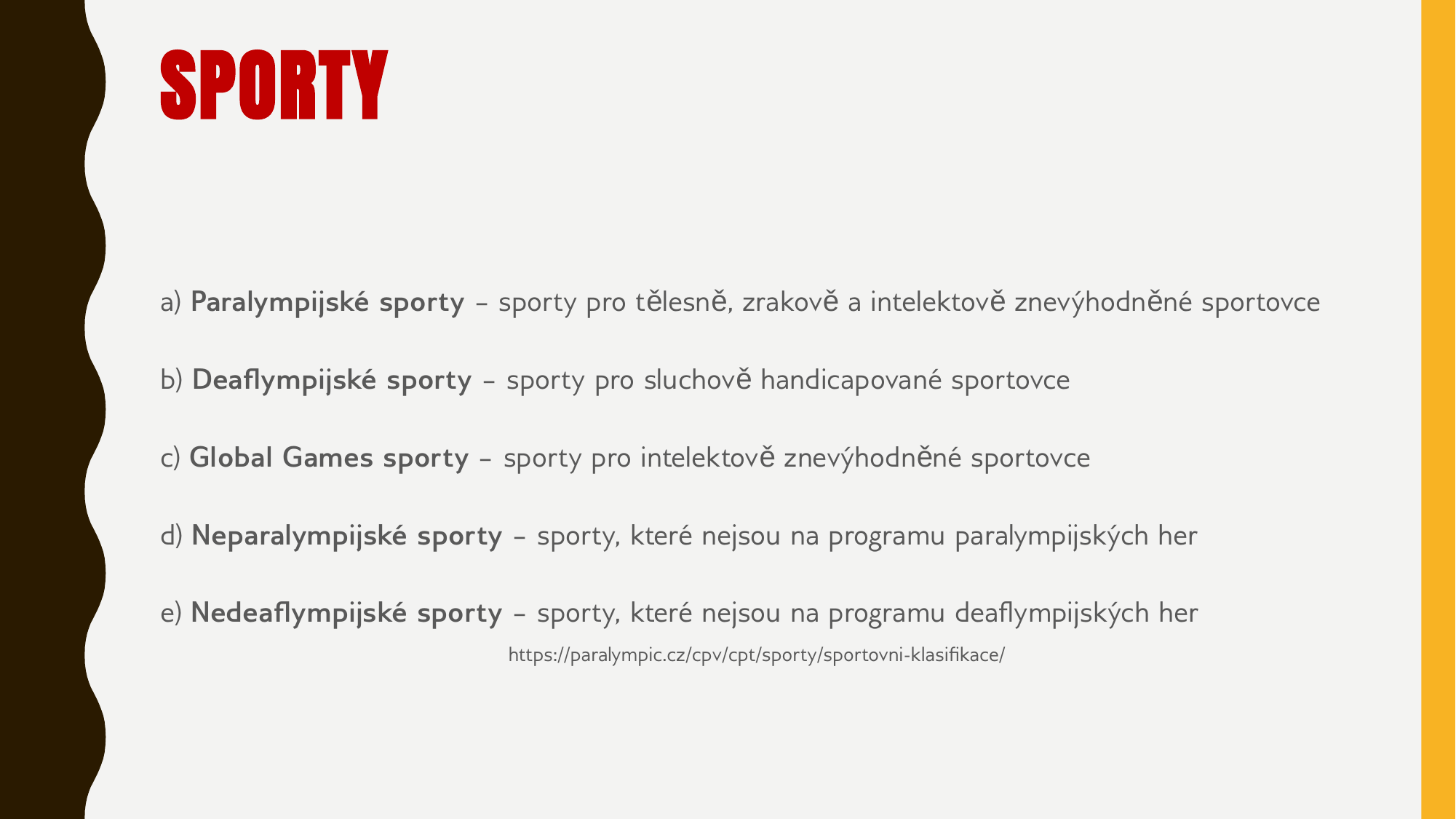

# Sporty
a) Paralympijské sporty – sporty pro tělesně, zrakově a intelektově znevýhodněné sportovce
b) Deaflympijské sporty – sporty pro sluchově handicapované sportovce
c) Global Games sporty – sporty pro intelektově znevýhodněné sportovce
d) Neparalympijské sporty – sporty, které nejsou na programu paralympijských her
e) Nedeaflympijské sporty – sporty, které nejsou na programu deaflympijských her
https://paralympic.cz/cpv/cpt/sporty/sportovni-klasifikace/